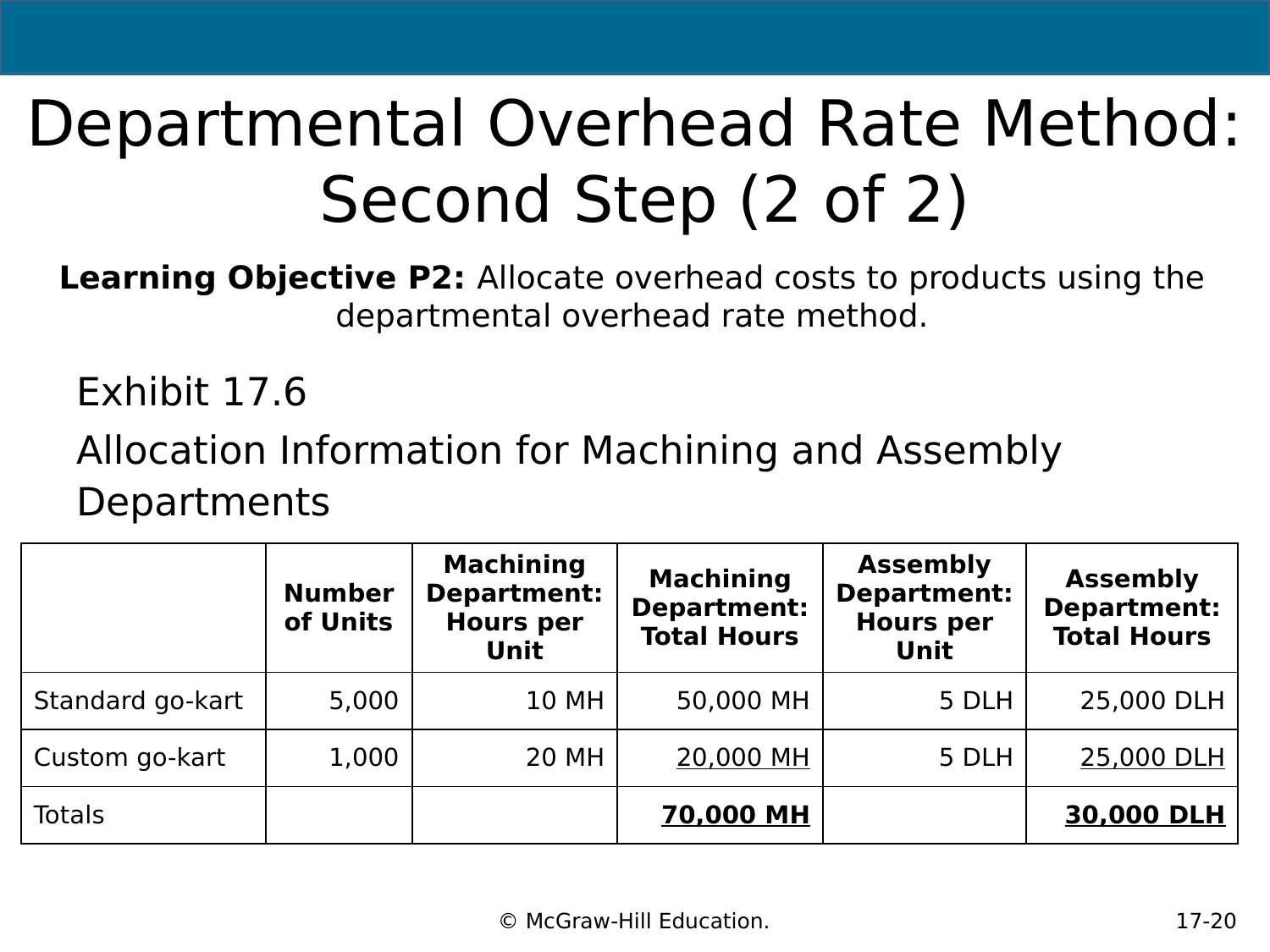

# Departmental Overhead Rate Method:  Second Step (2 of 2)
Learning Objective P2: Allocate overhead costs to products using the departmental overhead rate method.
Exhibit 17.6
Allocation Information for Machining and Assembly Departments
|  | Number of Units | Machining Department: Hours per Unit | Machining Department: Total Hours | Assembly Department: Hours per Unit | Assembly Department: Total Hours |
| --- | --- | --- | --- | --- | --- |
| Standard go-kart | 5,000 | 10 MH | 50,000 MH | 5 DLH | 25,000 DLH |
| Custom go-kart | 1,000 | 20 MH | 20,000 MH | 5 DLH | 25,000 DLH |
| Totals |  |  | 70,000 MH |  | 30,000 DLH |